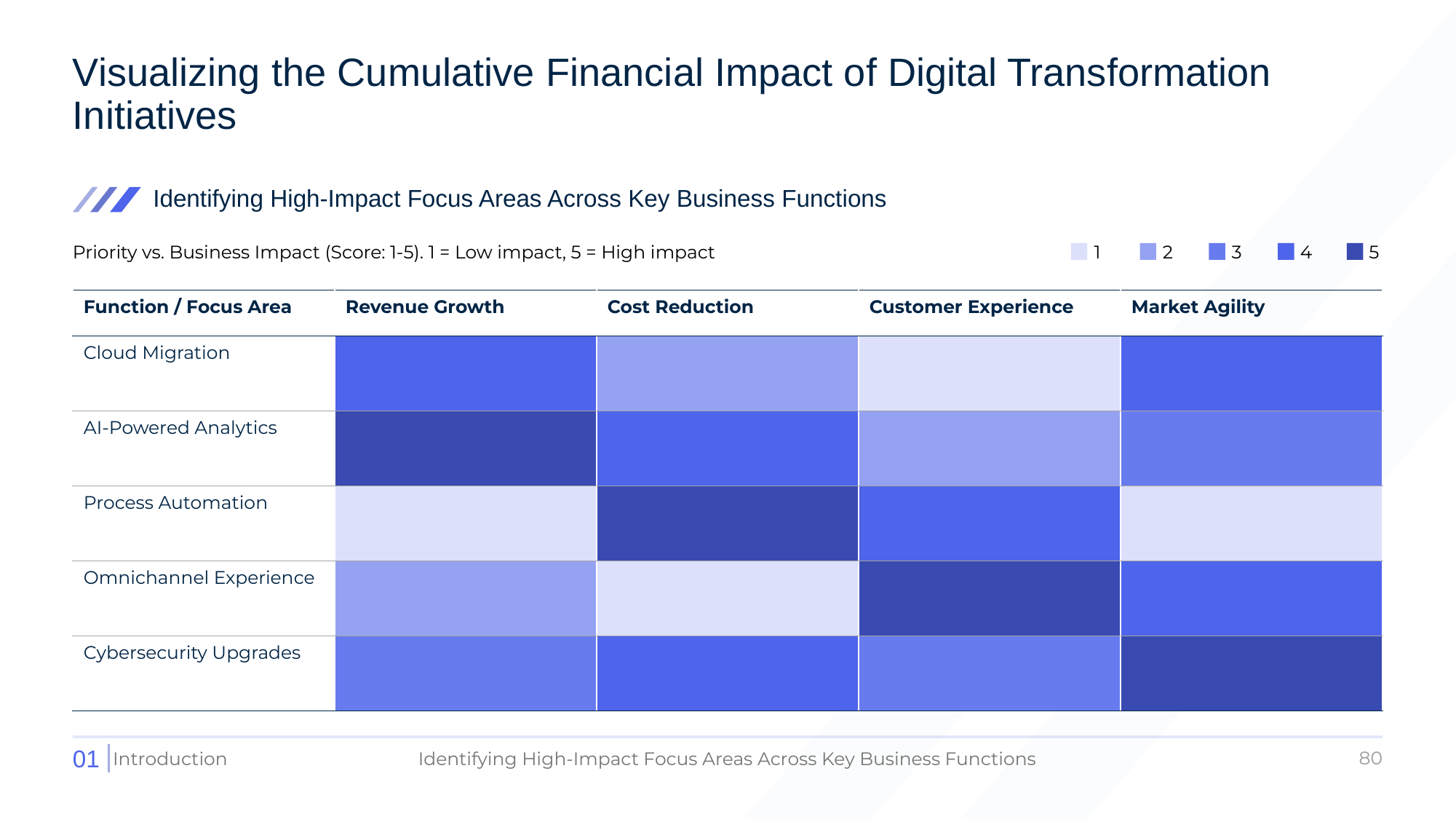

Visualizing the Cumulative Financial Impact of Digital Transformation Initiatives
Identifying High-Impact Focus Areas Across Key Business Functions

Priority vs. Business Impact (Score: 1-5). 1 = Low impact, 5 = High impact
1
2
3
4
5

| Function / Focus Area | Revenue Growth | Cost Reduction | Customer Experience | Market Agility |
| --- | --- | --- | --- | --- |
| Cloud Migration |  |  |  |  |
| AI-Powered Analytics |  |  |  |  |
| Process Automation |  |  |  |  |
| Omnichannel Experience |  |  |  |  |
| Cybersecurity Upgrades |  |  |  |  |
01
80
Introduction
Identifying High-Impact Focus Areas Across Key Business Functions